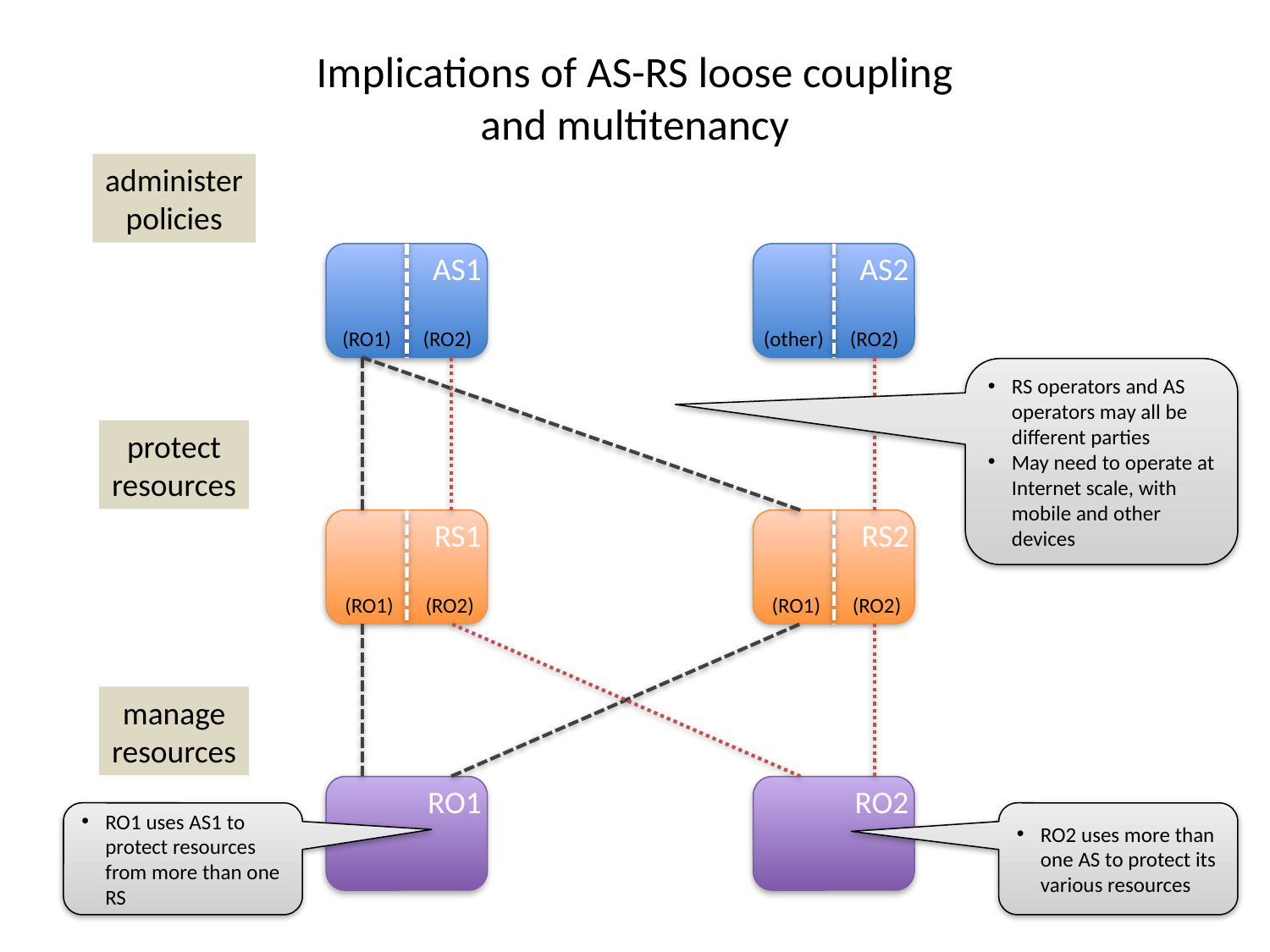

# Implications of AS-RS loose coupling and multitenancy
administer
policies
AS1
AS2
(RO1)
(RO2)
(other)
(RO2)
RS operators and AS operators may all be different parties
May need to operate at Internet scale, with mobile and other devices
protect
resources
RS1
RS2
(RO1)
(RO2)
(RO1)
(RO2)
manage
resources
RO1
RO2
RO1 uses AS1 to protect resources from more than one RS
RO2 uses more than one AS to protect its various resources